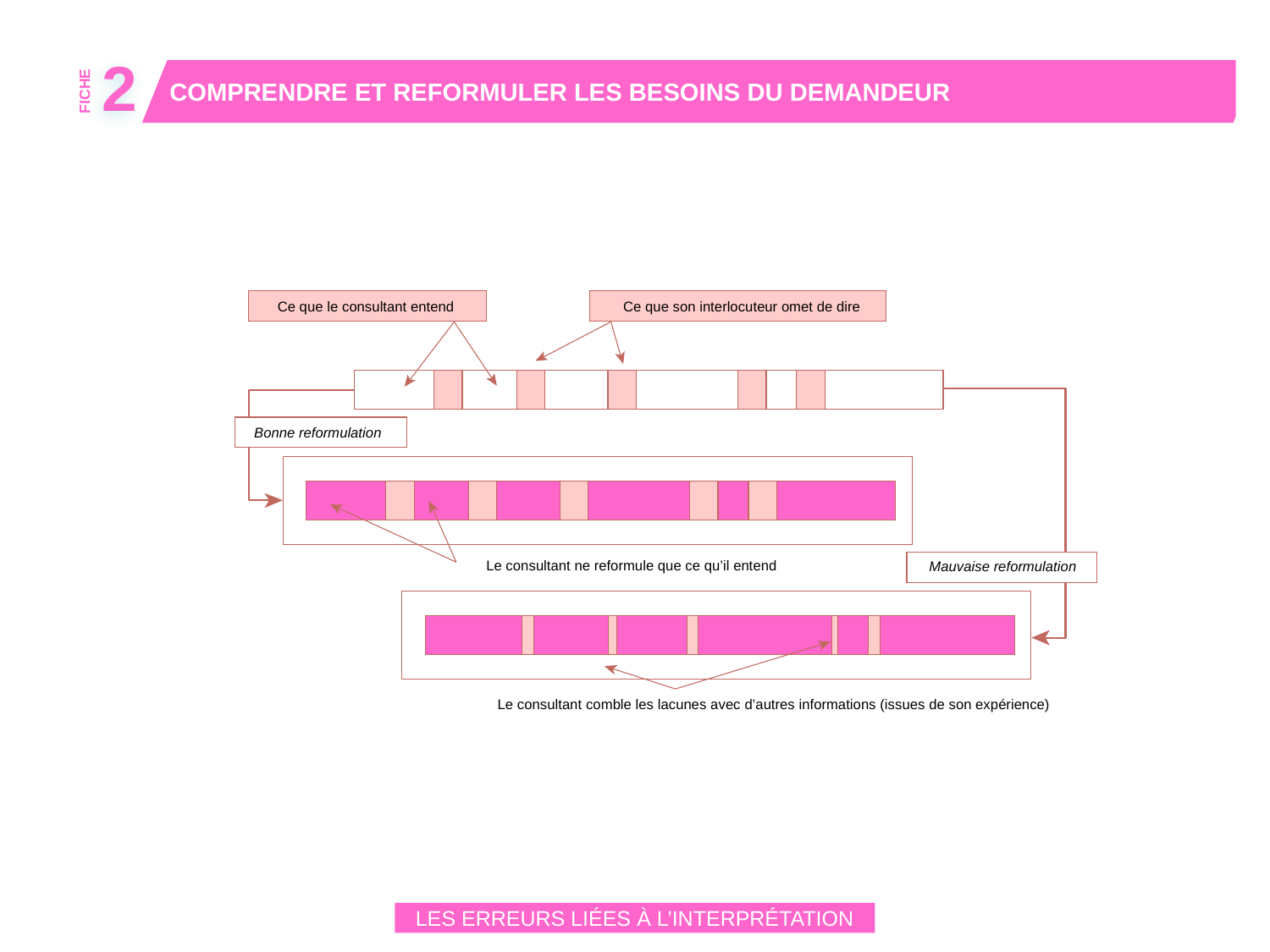

2

COMPRENDRE ET REFORMULER LES BESOINS DU DEMANDEUR
FICHE

Ce que le consultant entend
Ce que son interlocuteur omet de dire

Bonne reformulation

Le consultant ne reformule que ce qu’il entend
Mauvaise reformulation

Le consultant comble les lacunes avec d’autres informations (issues de son expérience)
LES ERREURS LIÉES À L’INTERPRÉTATION